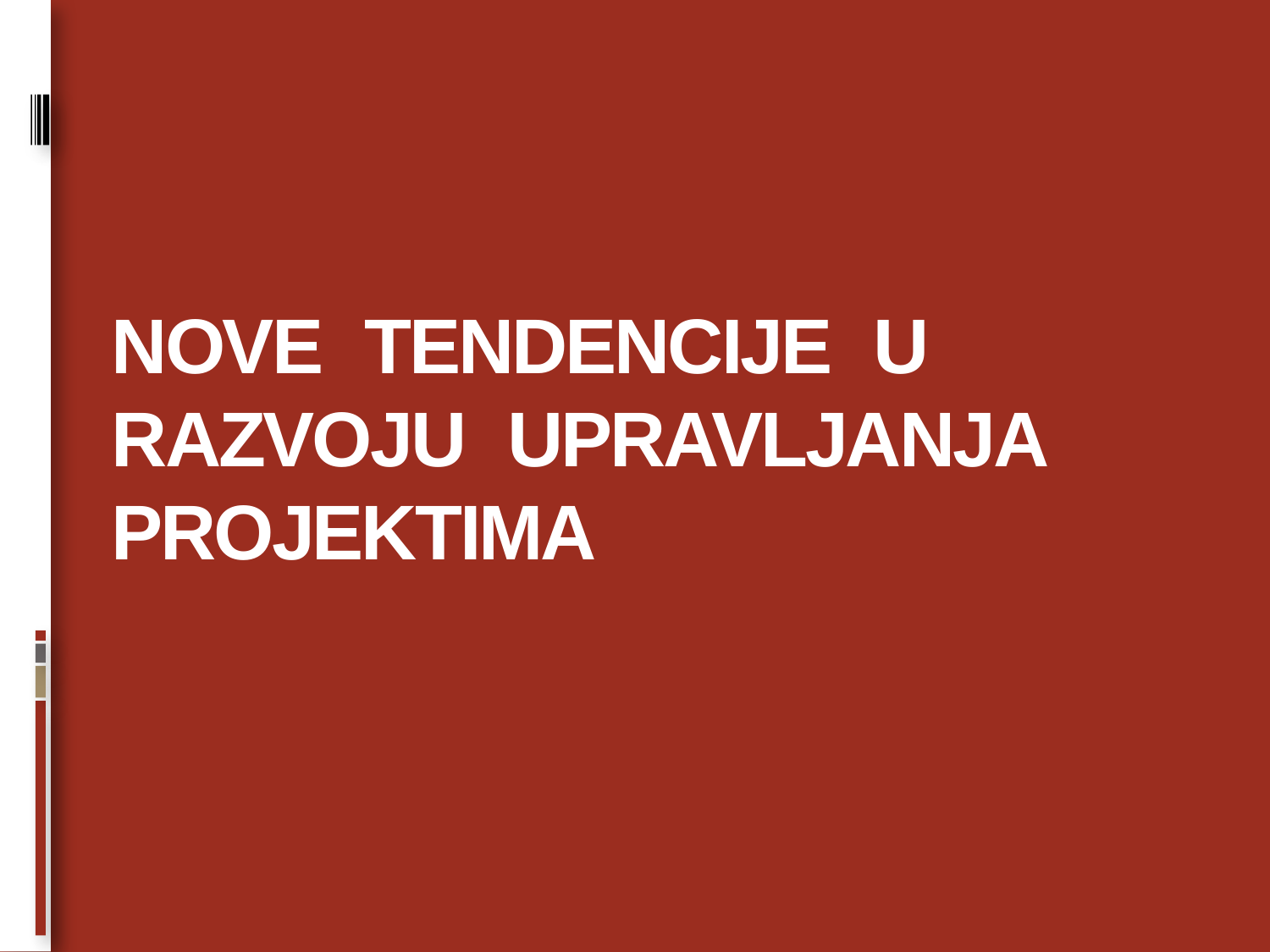

# Nove  tendencije  u razvoju  UPRAVLJANja  PROJEKTIMA